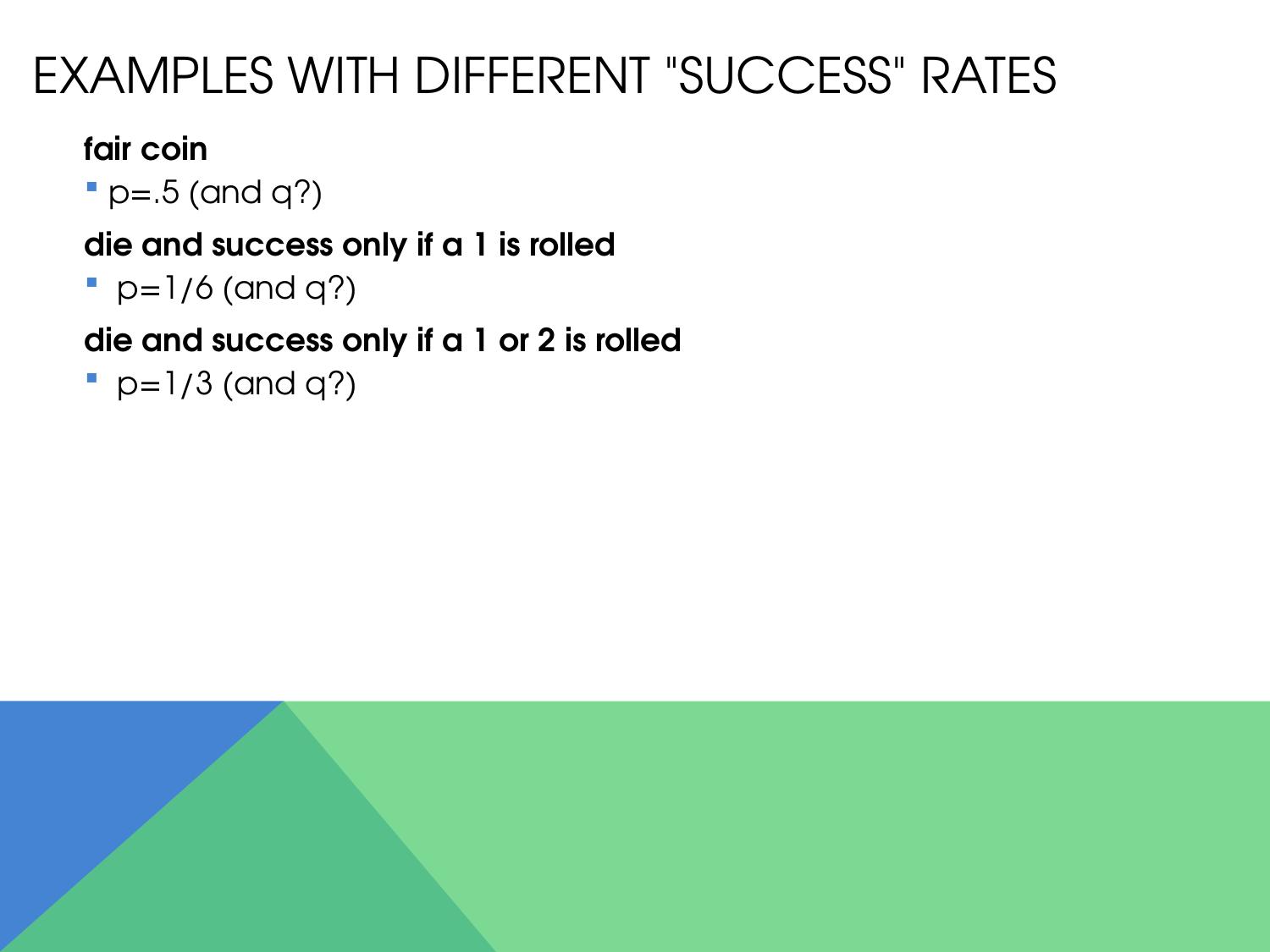

# Examples with different "success" rates
fair coin
p=.5 (and q?)
die and success only if a 1 is rolled
 p=1/6 (and q?)
die and success only if a 1 or 2 is rolled
 p=1/3 (and q?)